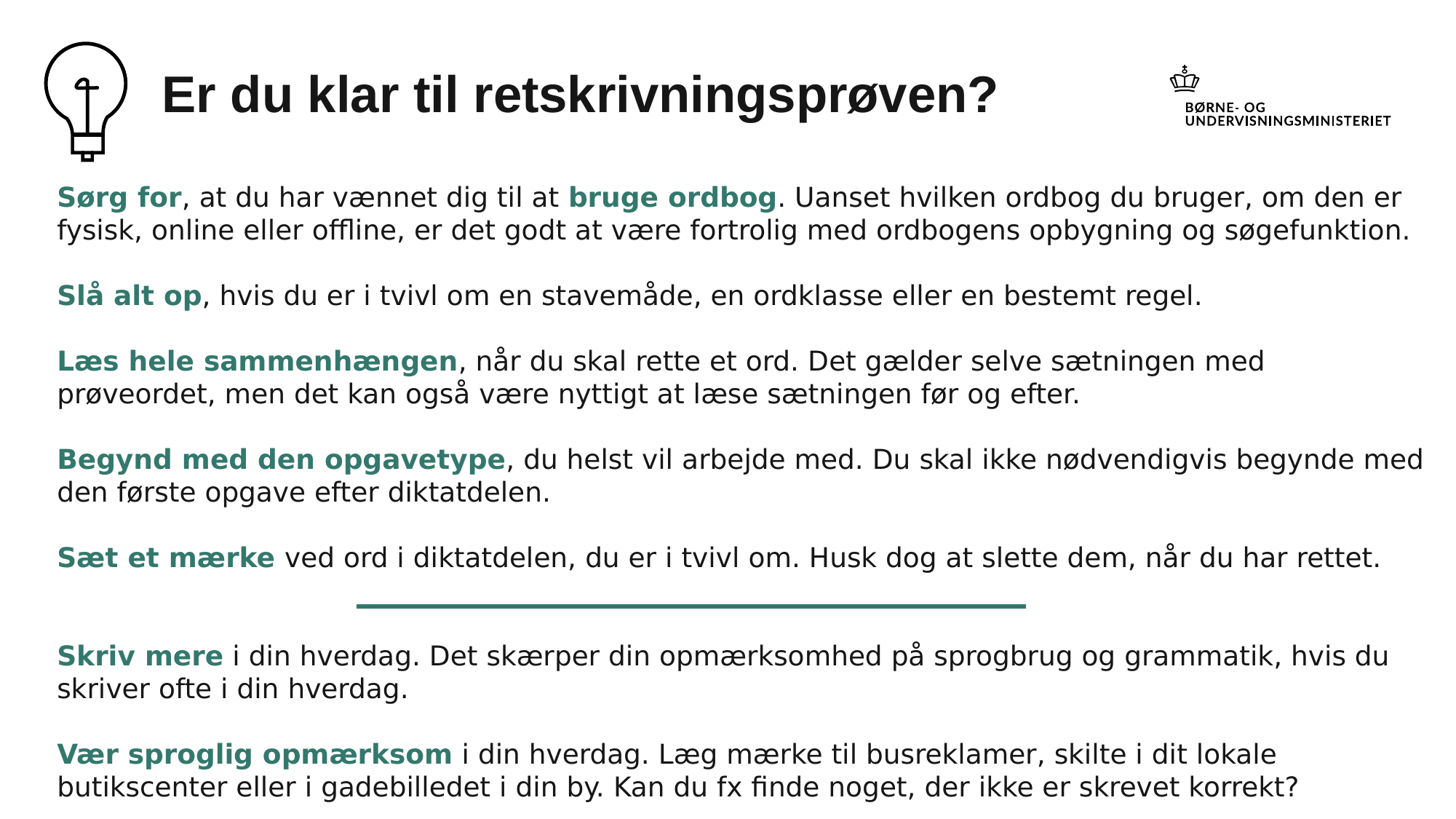

Er du klar til retskrivningsprøven?
Sørg for, at du har vænnet dig til at bruge ordbog. Uanset hvilken ordbog du bruger, om den er fysisk, online eller offline, er det godt at være fortrolig med ordbogens opbygning og søgefunktion.

Slå alt op, hvis du er i tvivl om en stavemåde, en ordklasse eller en bestemt regel.

Læs hele sammenhængen, når du skal rette et ord. Det gælder selve sætningen med prøveordet, men det kan også være nyttigt at læse sætningen før og efter.

Begynd med den opgavetype, du helst vil arbejde med. Du skal ikke nødvendigvis begynde med den første opgave efter diktatdelen.

Sæt et mærke ved ord i diktatdelen, du er i tvivl om. Husk dog at slette dem, når du har rettet.

Skriv mere i din hverdag. Det skærper din opmærksomhed på sprogbrug og grammatik, hvis du skriver ofte i din hverdag.

Vær sproglig opmærksom i din hverdag. Læg mærke til busreklamer, skilte i dit lokale butikscenter eller i gadebilledet i din by. Kan du fx finde noget, der ikke er skrevet korrekt?